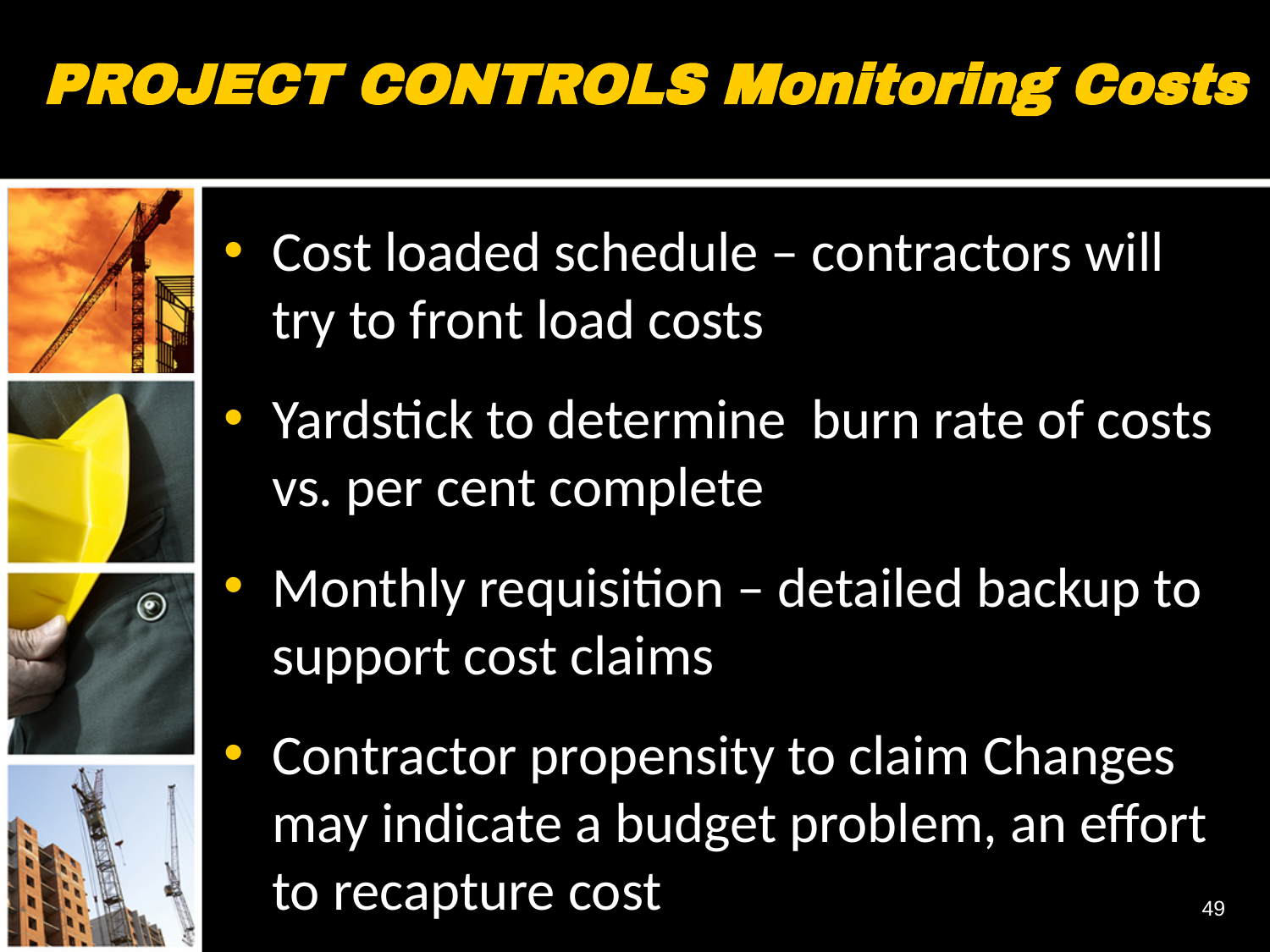

# PROJECT CONTROLS Monitoring Costs
Cost loaded schedule – contractors will try to front load costs
Yardstick to determine  burn rate of costs vs. per cent complete
Monthly requisition – detailed backup to support cost claims
Contractor propensity to claim Changes may indicate a budget problem, an effort to recapture cost
49